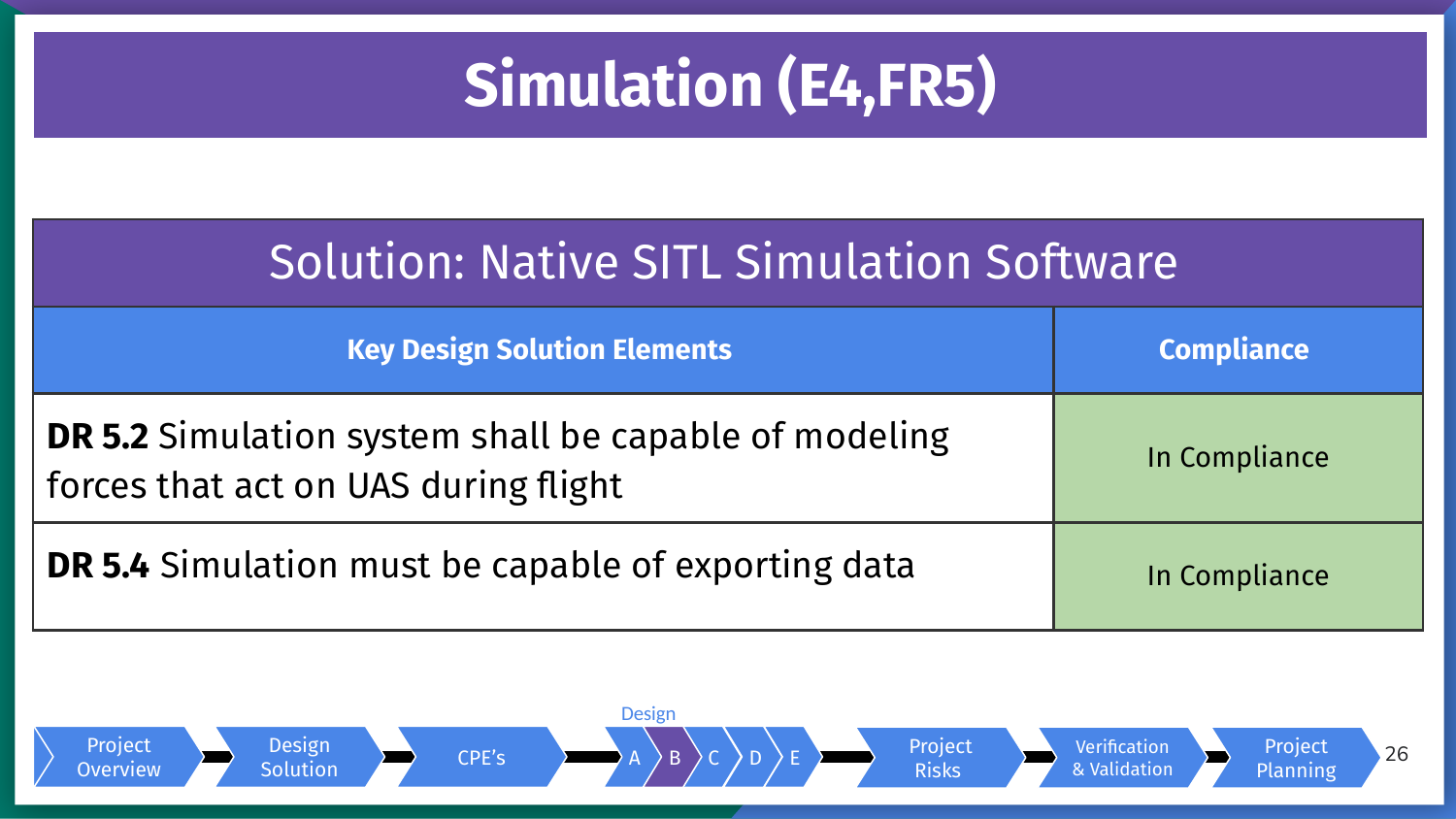

# Simulation (E4,FR5)

| Solution: Native SITL Simulation Software |  |
| --- | --- |
| Key Design Solution Elements | Compliance |
| DR 5.2 Simulation system shall be capable of modeling forces that act on UAS during flight | In Compliance |
| DR 5.4 Simulation must be capable of exporting data | In Compliance |
Design Requirements
26
C
A
B
D
E

Project Overview
Design Solution
CPE’s
Project Risks
Verification
& Validation
Project Planning